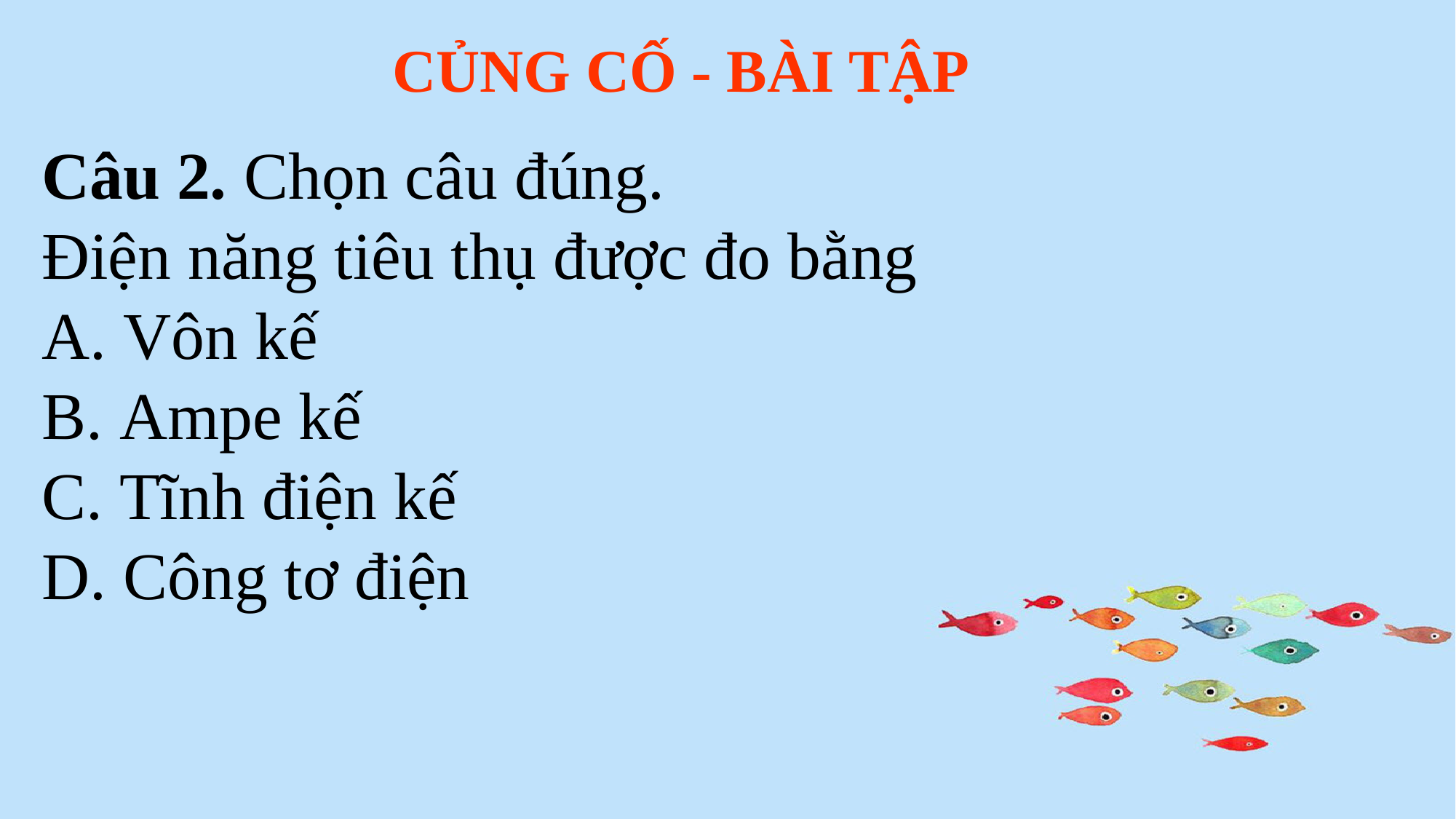

CỦNG CỐ - BÀI TẬP
Câu 2. Chọn câu đúng.
Điện năng tiêu thụ được đo bằng
 Vôn kế
 Ampe kế
 Tĩnh điện kế
 Công tơ điện